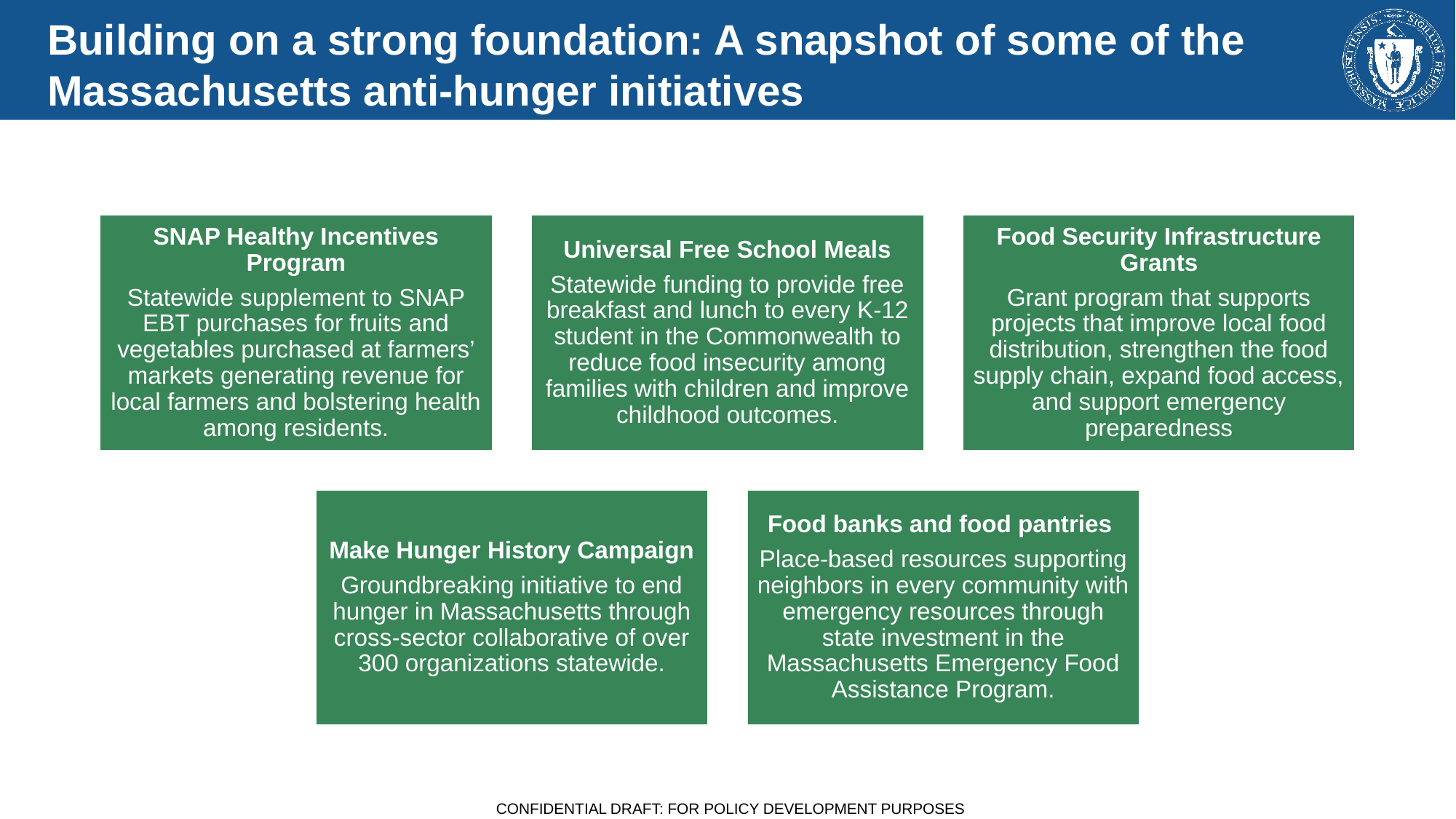

# Building on a strong foundation: A snapshot of some of the Massachusetts anti-hunger initiatives
SNAP Healthy Incentives Program
Statewide supplement to SNAP EBT purchases for fruits and vegetables purchased at farmers’ markets generating revenue for local farmers and bolstering health among residents.
Universal Free School Meals
Statewide funding to provide free breakfast and lunch to every K-12 student in the Commonwealth to reduce food insecurity among families with children and improve childhood outcomes.
Food Security Infrastructure Grants
Grant program that supports projects that improve local food distribution, strengthen the food supply chain, expand food access, and support emergency preparedness
Make Hunger History Campaign
Groundbreaking initiative to end hunger in Massachusetts through cross-sector collaborative of over 300 organizations statewide.
Food banks and food pantries
Place-based resources supporting neighbors in every community with emergency resources through state investment in the Massachusetts Emergency Food Assistance Program.